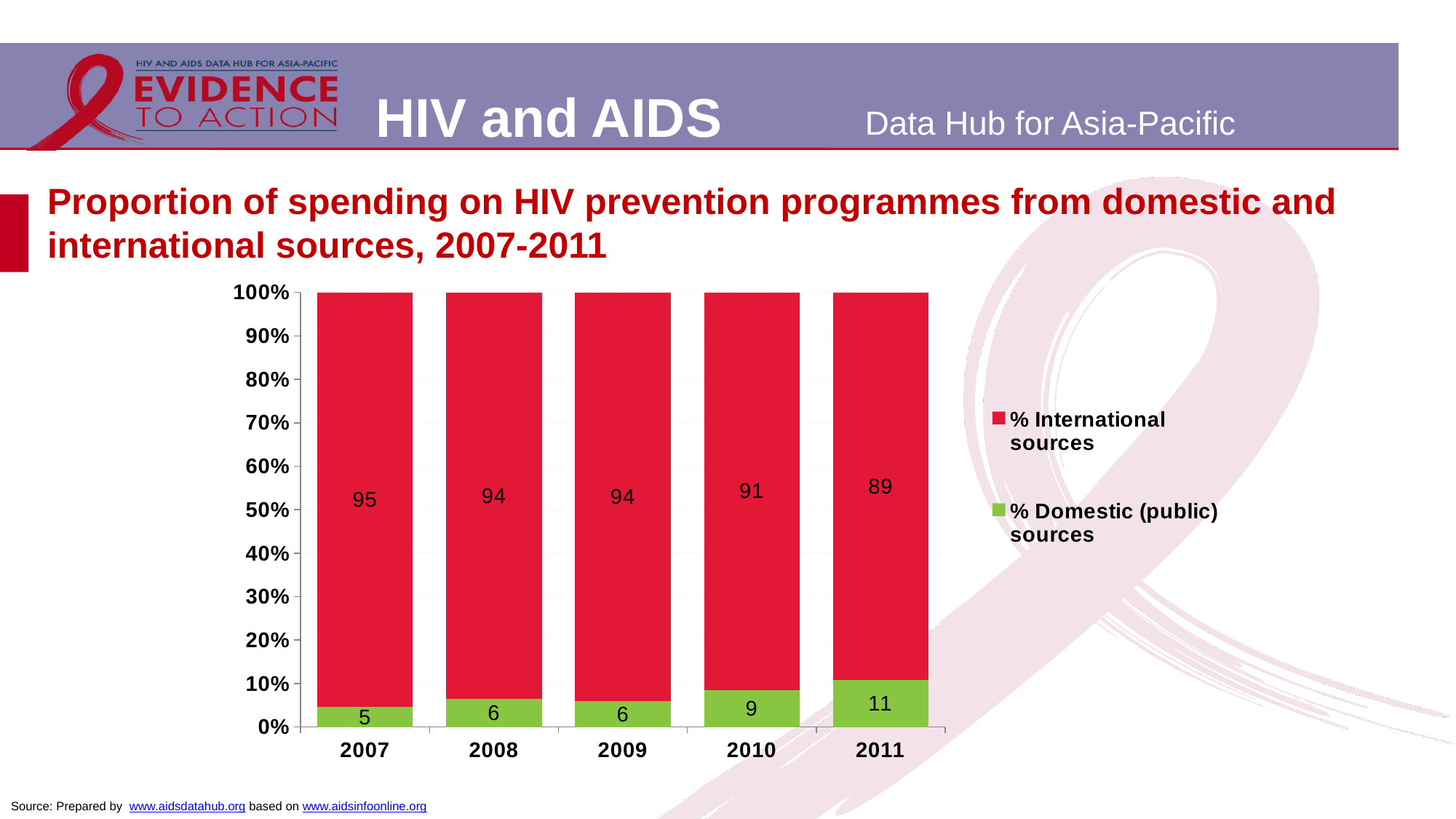

# Proportion of spending on HIV prevention programmes from domestic and international sources, 2007-2011

### Chart

| Category | % Domestic (public) sources | % International sources |
|---|---|---|
| 2007 | 0.04542825015453688 | 0.9545717090294419 |
| 2008 | 0.06457047660190557 | 0.9354294967035813 |
| 2009 | 0.05958793726648343 | 0.9404120757244647 |
| 2010 | 0.08518385386819484 | 0.914816141547278 |
| 2011 | 0.10758389436454208 | 0.8924160685884795 |
Source: Prepared by  www.aidsdatahub.org based on www.aidsinfoonline.org